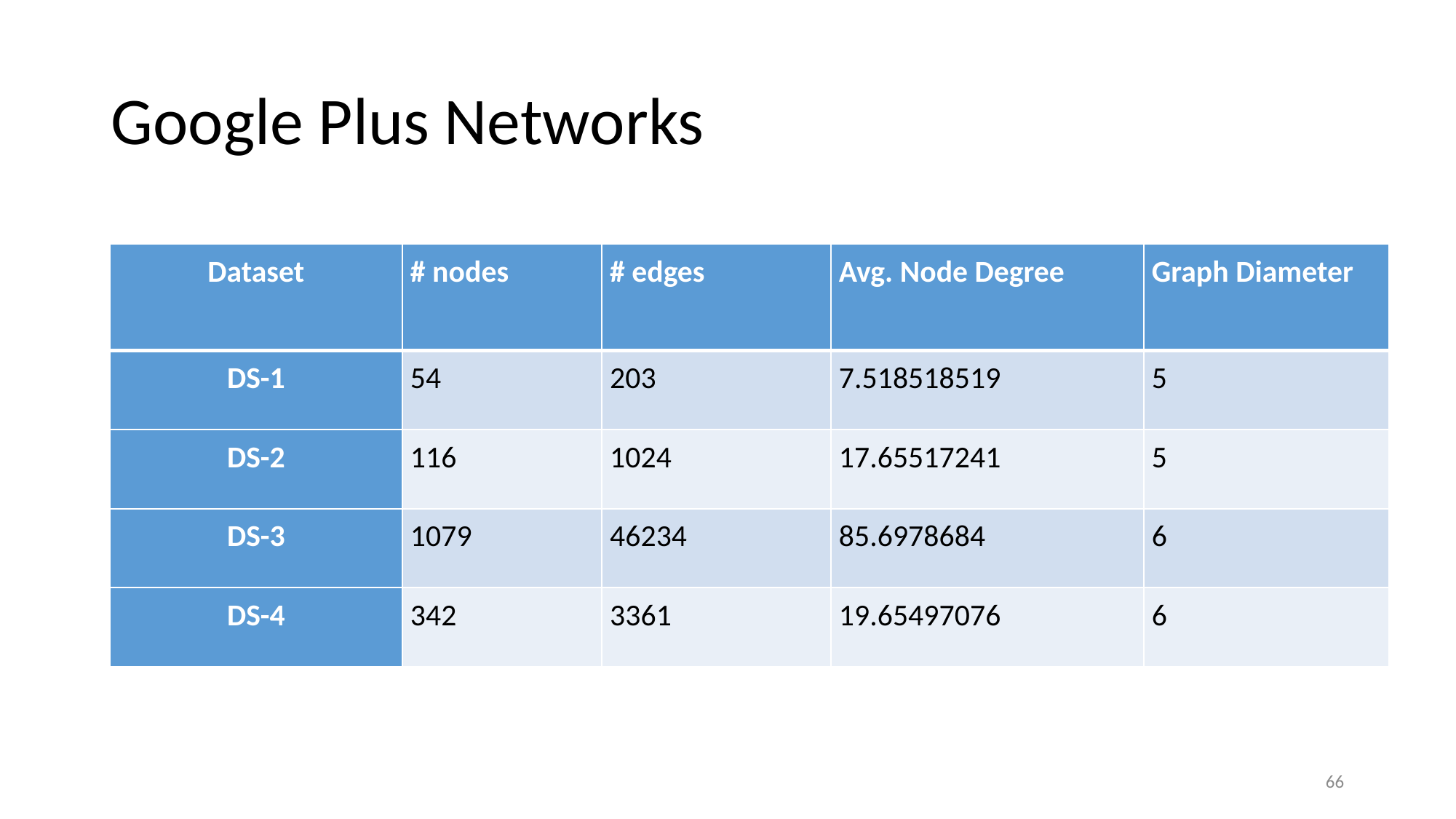

# Google Plus Networks
| Dataset | # nodes | # edges | Avg. Node Degree | Graph Diameter |
| --- | --- | --- | --- | --- |
| DS-1 | 54 | 203 | 7.518518519 | 5 |
| DS-2 | 116 | 1024 | 17.65517241 | 5 |
| DS-3 | 1079 | 46234 | 85.6978684 | 6 |
| DS-4 | 342 | 3361 | 19.65497076 | 6 |
66